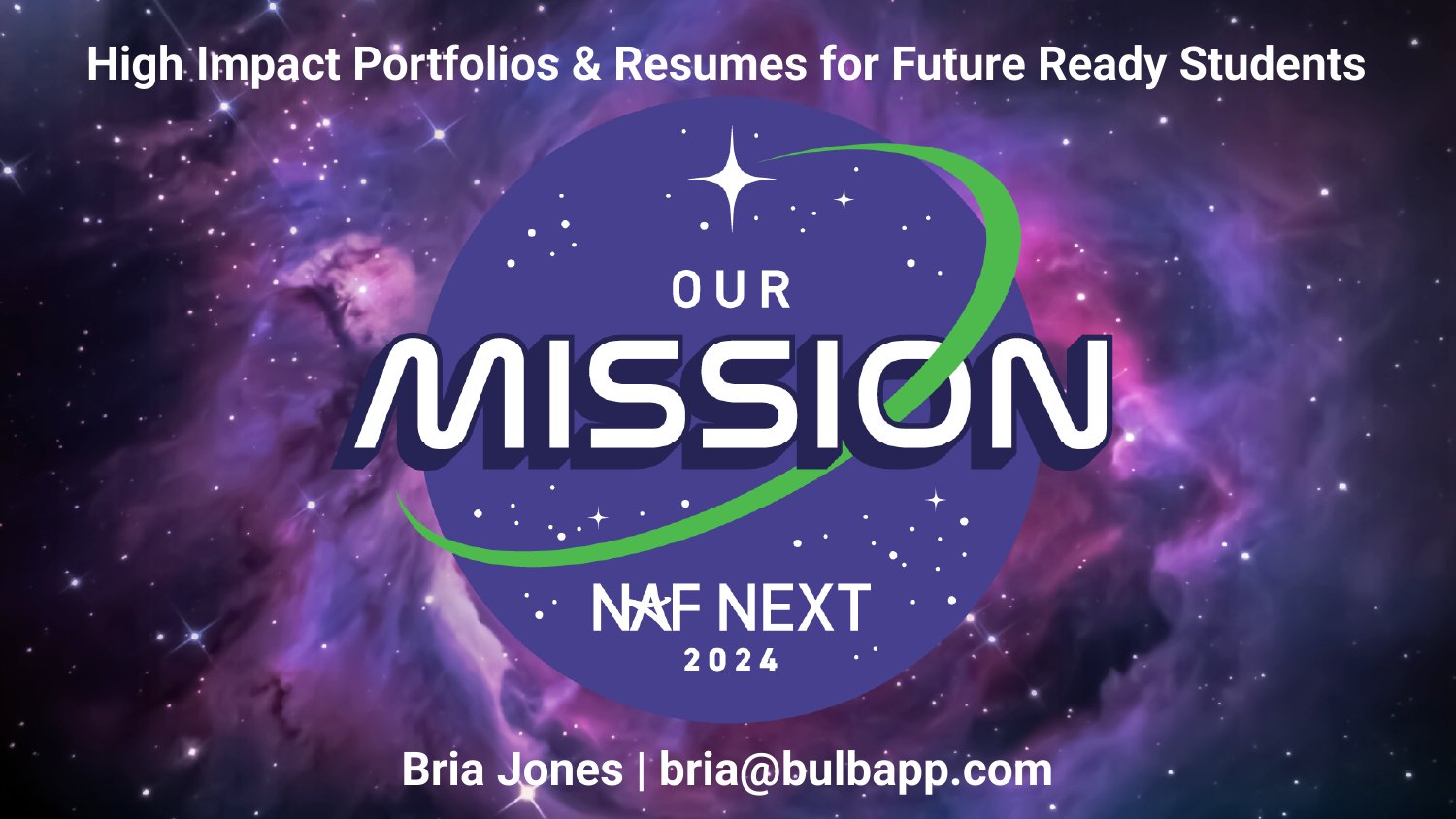

High Impact Portfolios & Resumes for Future Ready Students
Bria Jones | bria@bulbapp.com